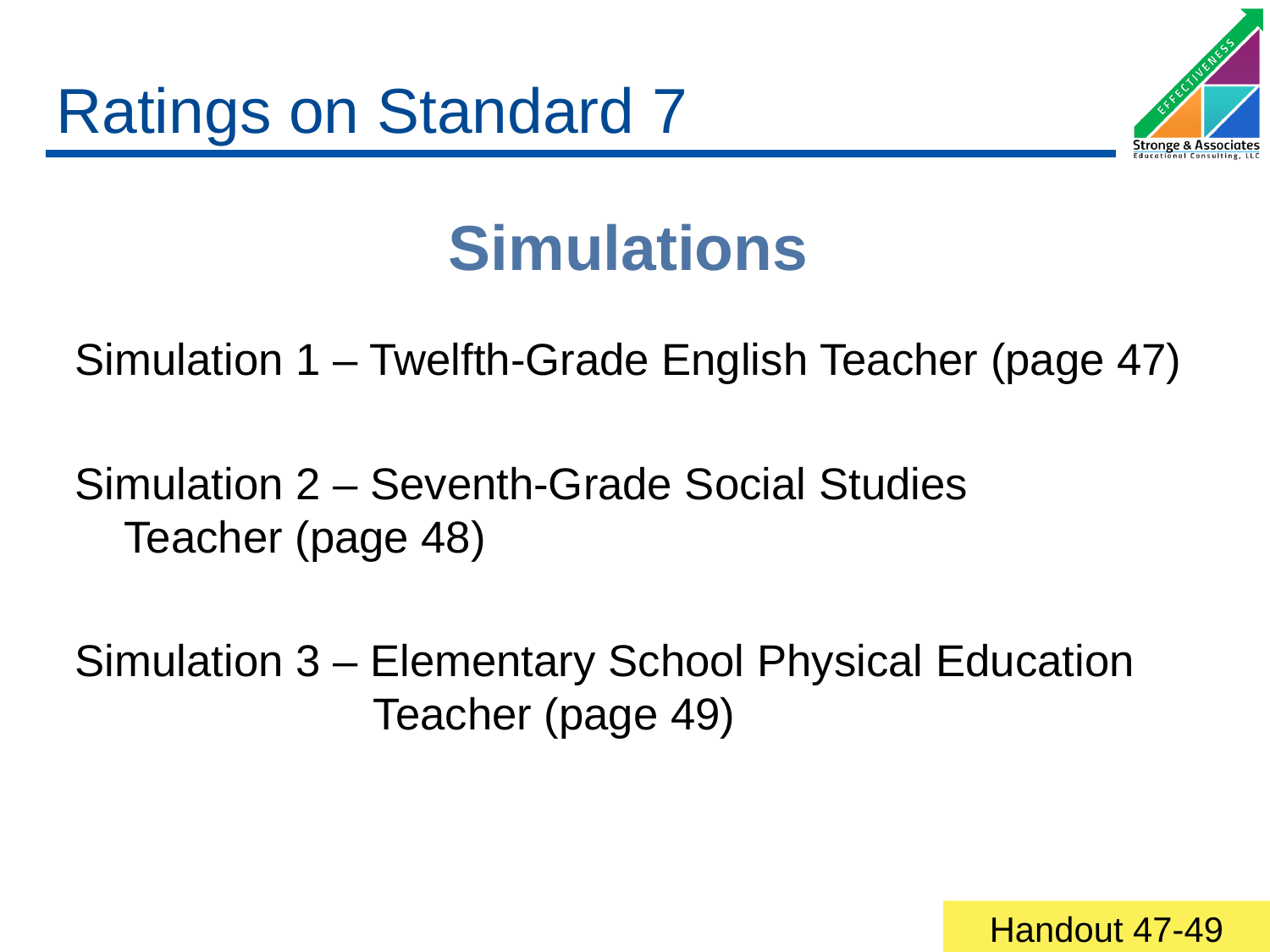

# Ratings on Standard 7
Simulations
Simulation 1 – Twelfth-Grade English Teacher (page 47)

Simulation 2 – Seventh-Grade Social Studies 		       Teacher (page 48)

Simulation 3 – Elementary School Physical Education Teacher (page 49)

Handout 47-49